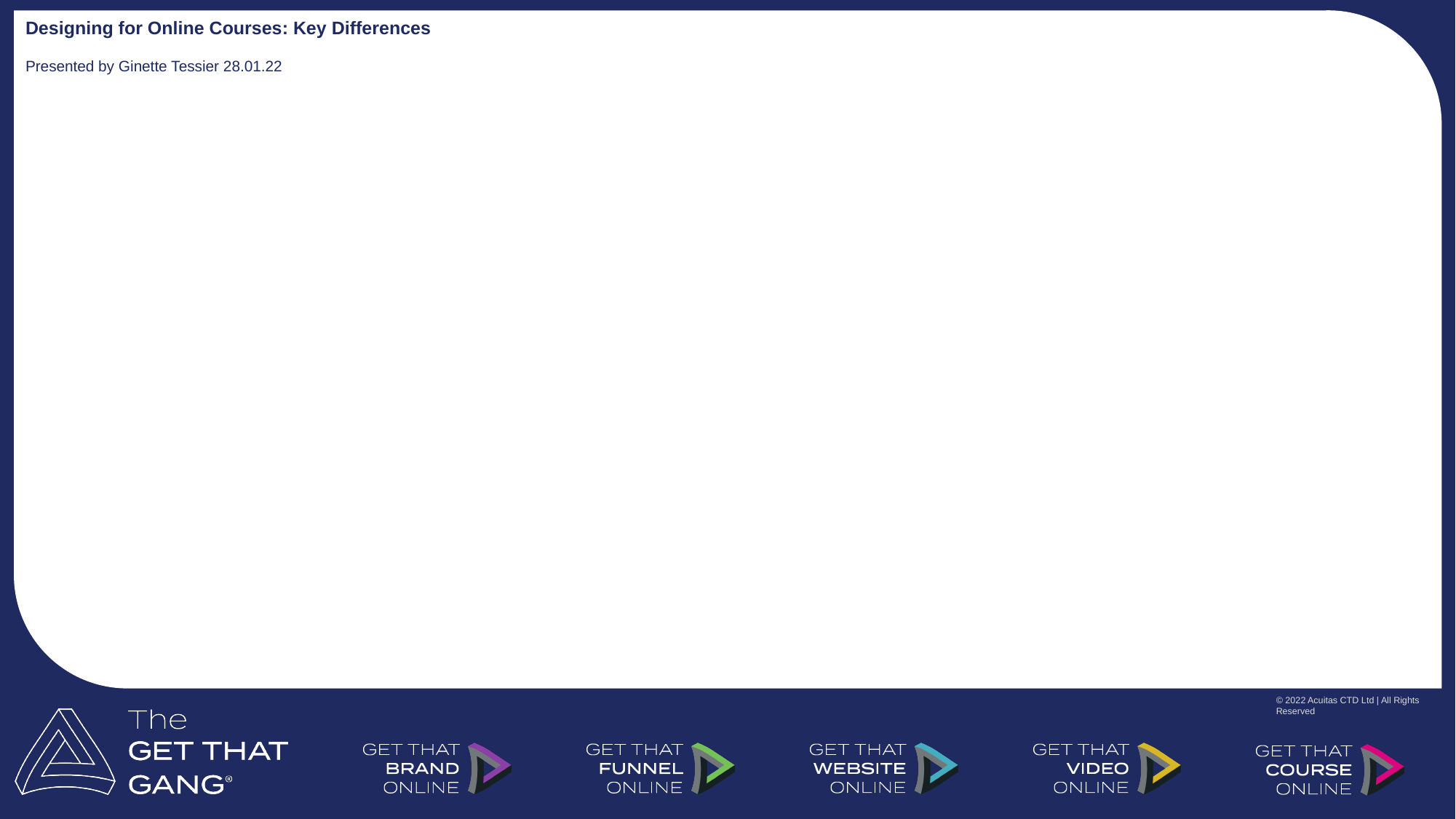

Designing for Online Courses: Key Differences

Presented by Ginette Tessier 28.01.22
© 2022 Acuitas CTD Ltd | All Rights Reserved